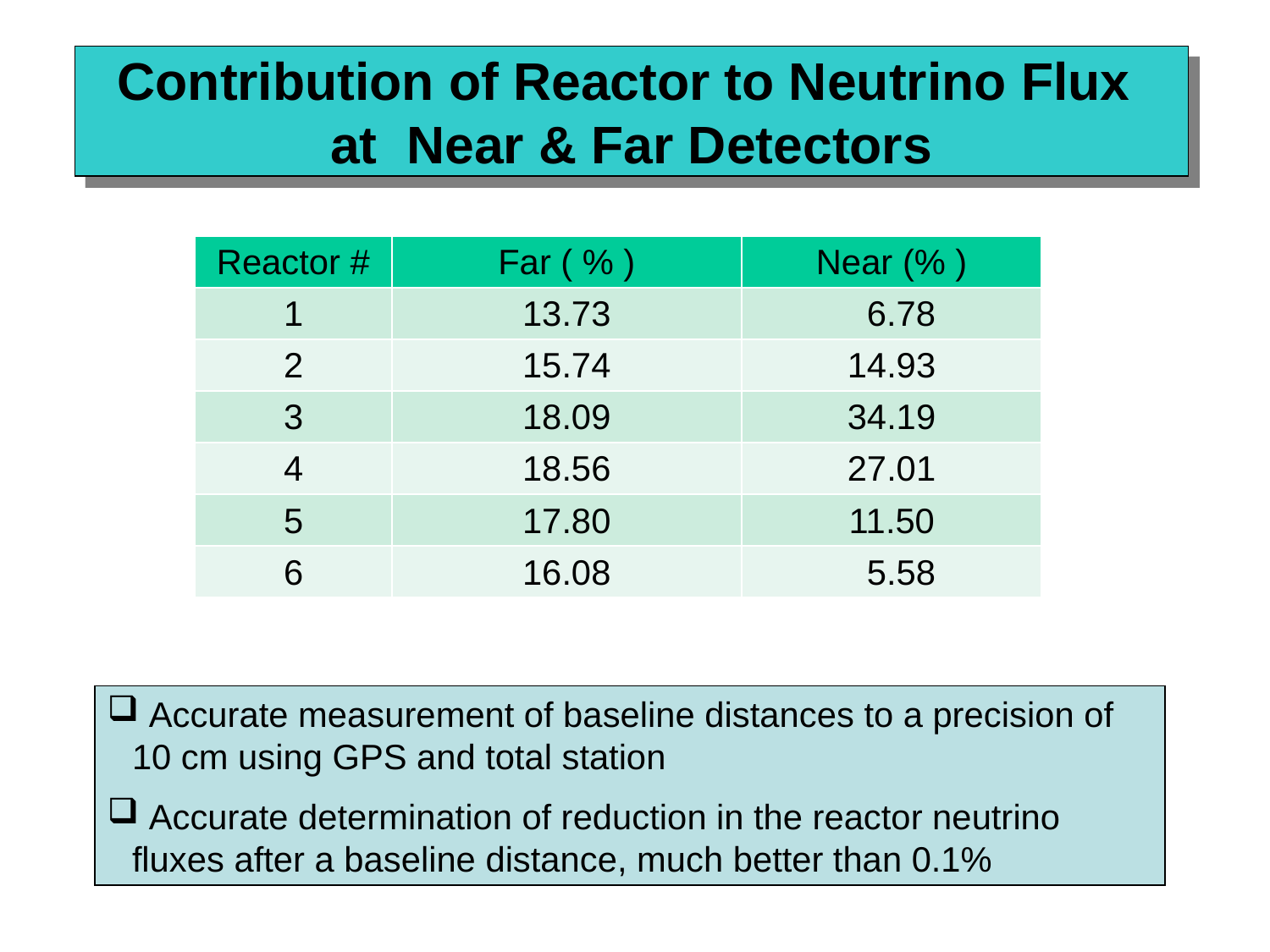

Contribution of Reactor to Neutrino Flux
at  Near & Far Detectors
| Reactor # | Far ( % ) | Near (% ) |
| --- | --- | --- |
| 1 | 13.73 | 6.78 |
| 2 | 15.74 | 14.93 |
| 3 | 18.09 | 34.19 |
| 4 | 18.56 | 27.01 |
| 5 | 17.80 | 11.50 |
| 6 | 16.08 | 5.58 |
 Accurate measurement of baseline distances to a precision of 10 cm using GPS and total station
 Accurate determination of reduction in the reactor neutrino fluxes after a baseline distance, much better than 0.1%